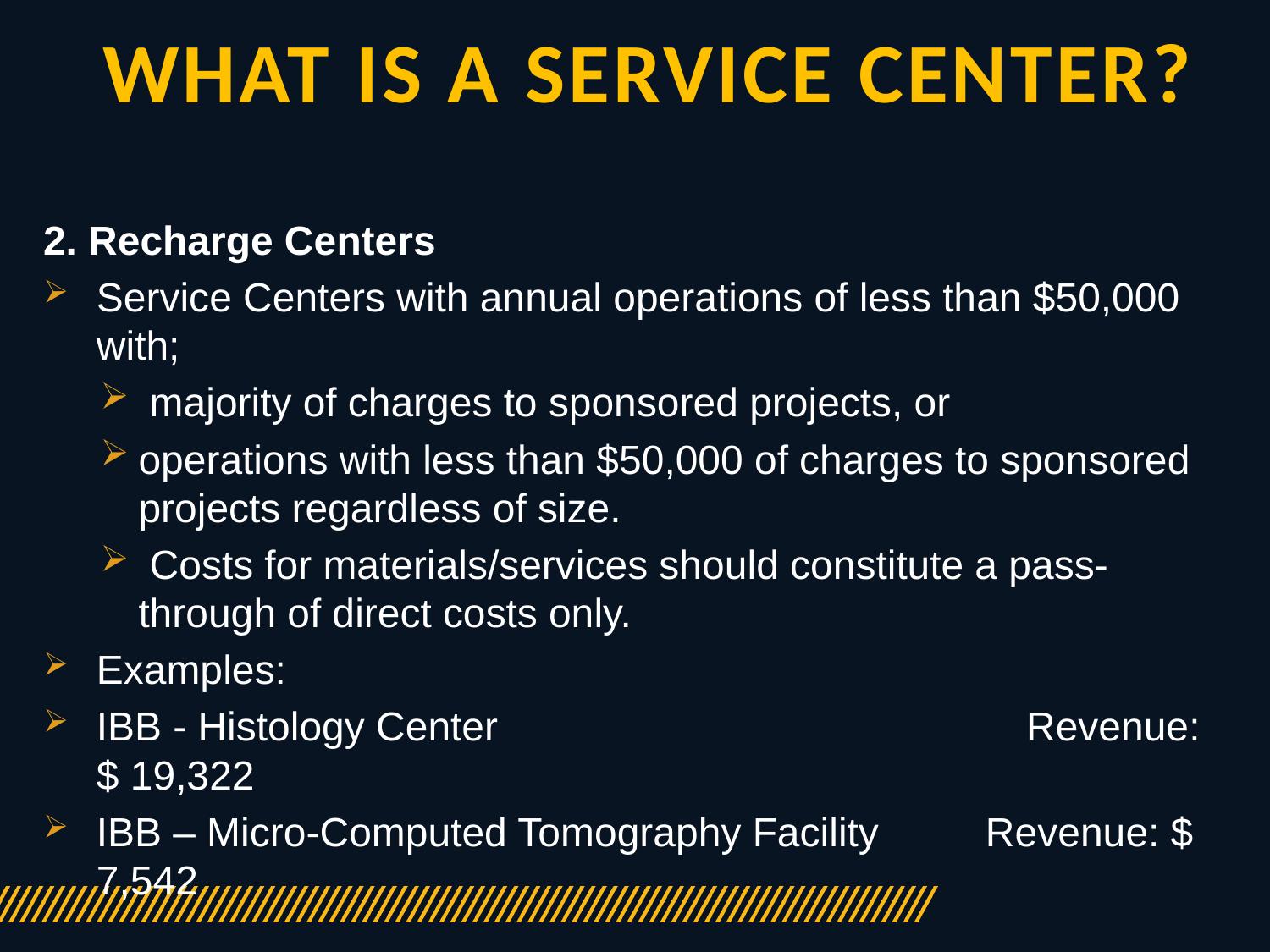

# What is a Service Center?

2. Recharge Centers
Service Centers with annual operations of less than $50,000 with;
 majority of charges to sponsored projects, or
operations with less than $50,000 of charges to sponsored projects regardless of size.
 Costs for materials/services should constitute a pass-through of direct costs only.
Examples:
IBB - Histology Center			               Revenue: $ 19,322
IBB – Micro-Computed Tomography Facility	Revenue: $   7,542